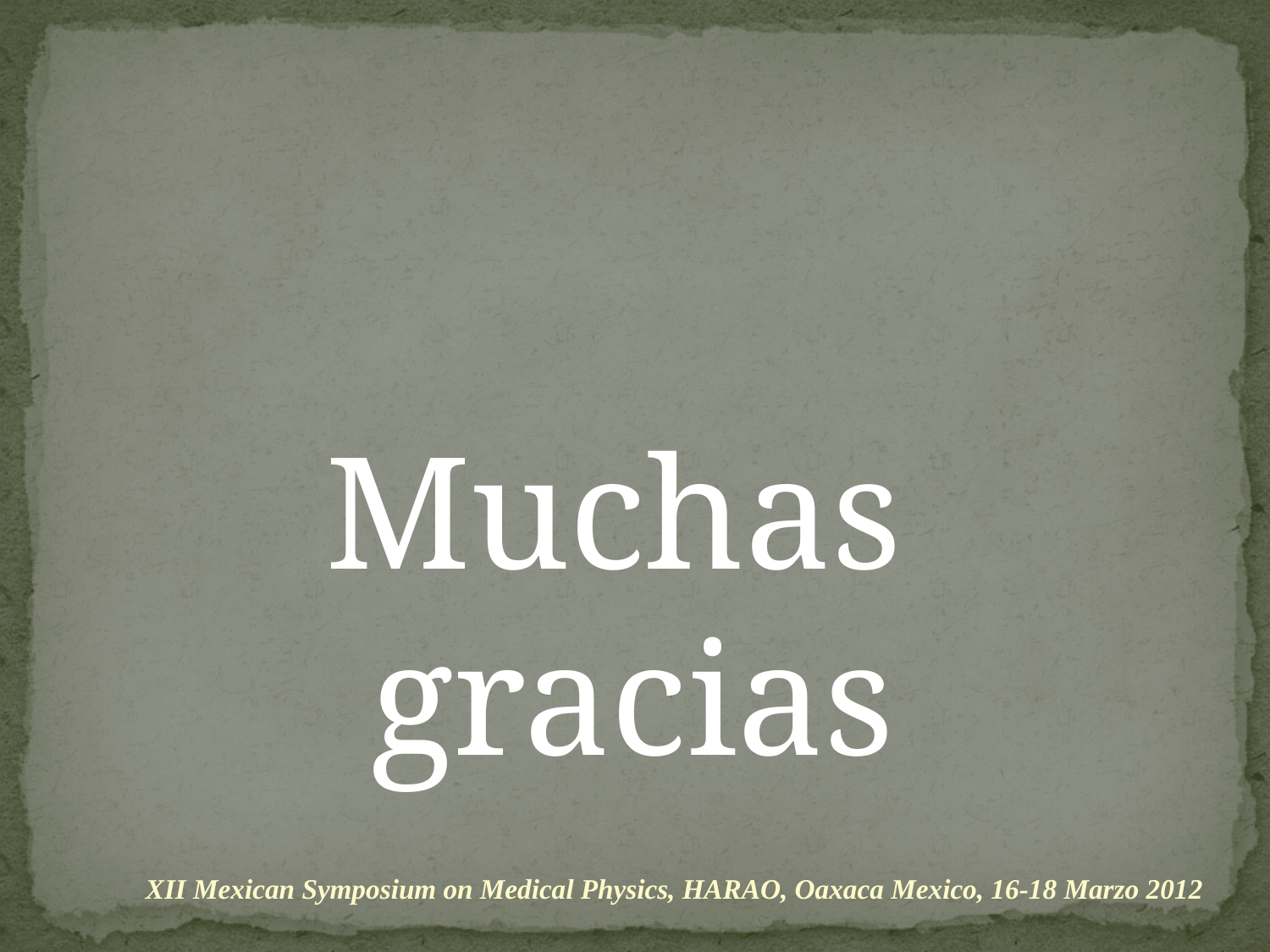

#

Muchas gracias
XII Mexican Symposium on Medical Physics, HARAO, Oaxaca Mexico, 16-18 Marzo 2012